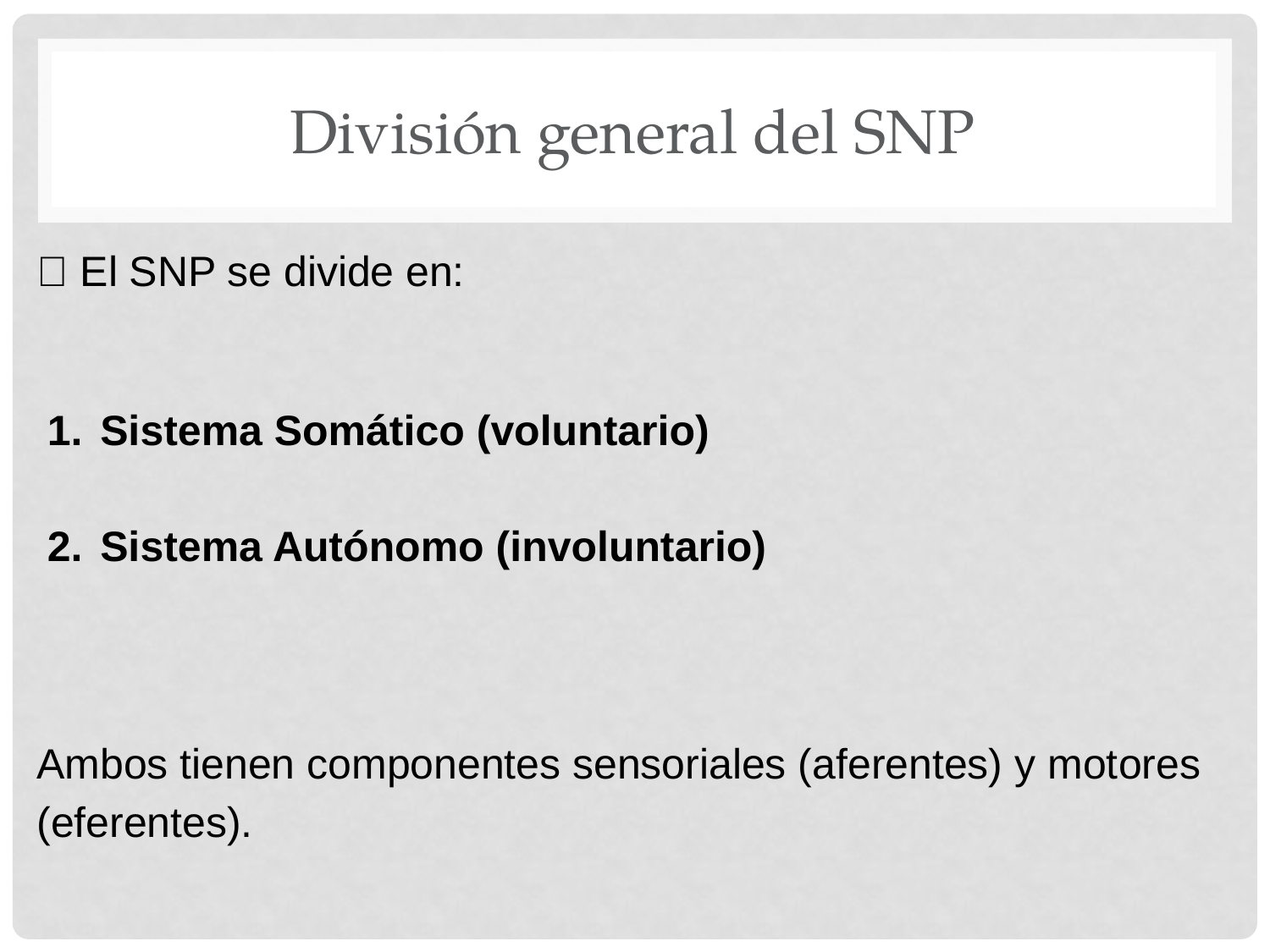

# División general del SNP
🧩 El SNP se divide en:

Sistema Somático (voluntario)
Sistema Autónomo (involuntario)

Ambos tienen componentes sensoriales (aferentes) y motores (eferentes).